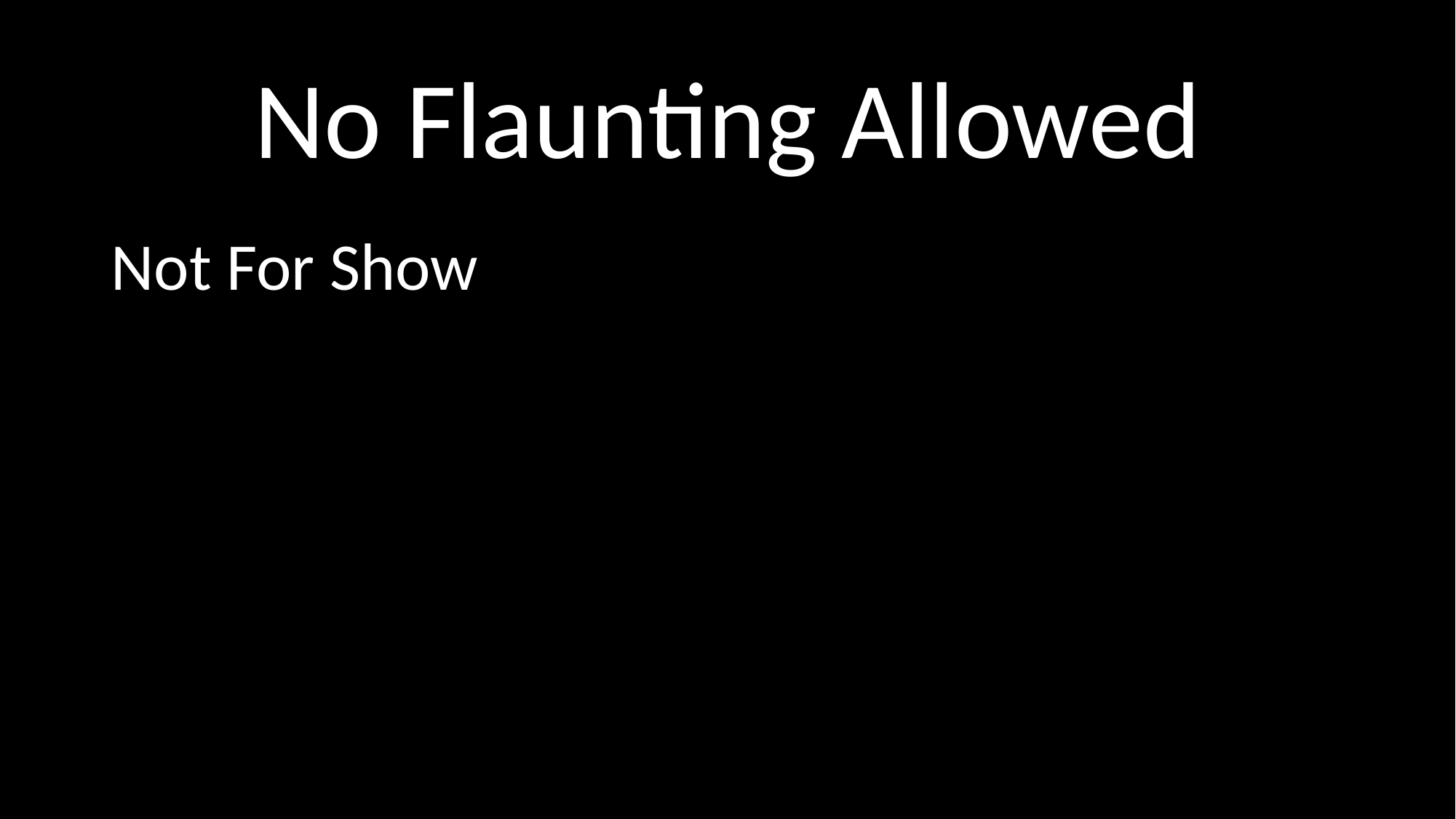

# No Flaunting Allowed
Not For Show